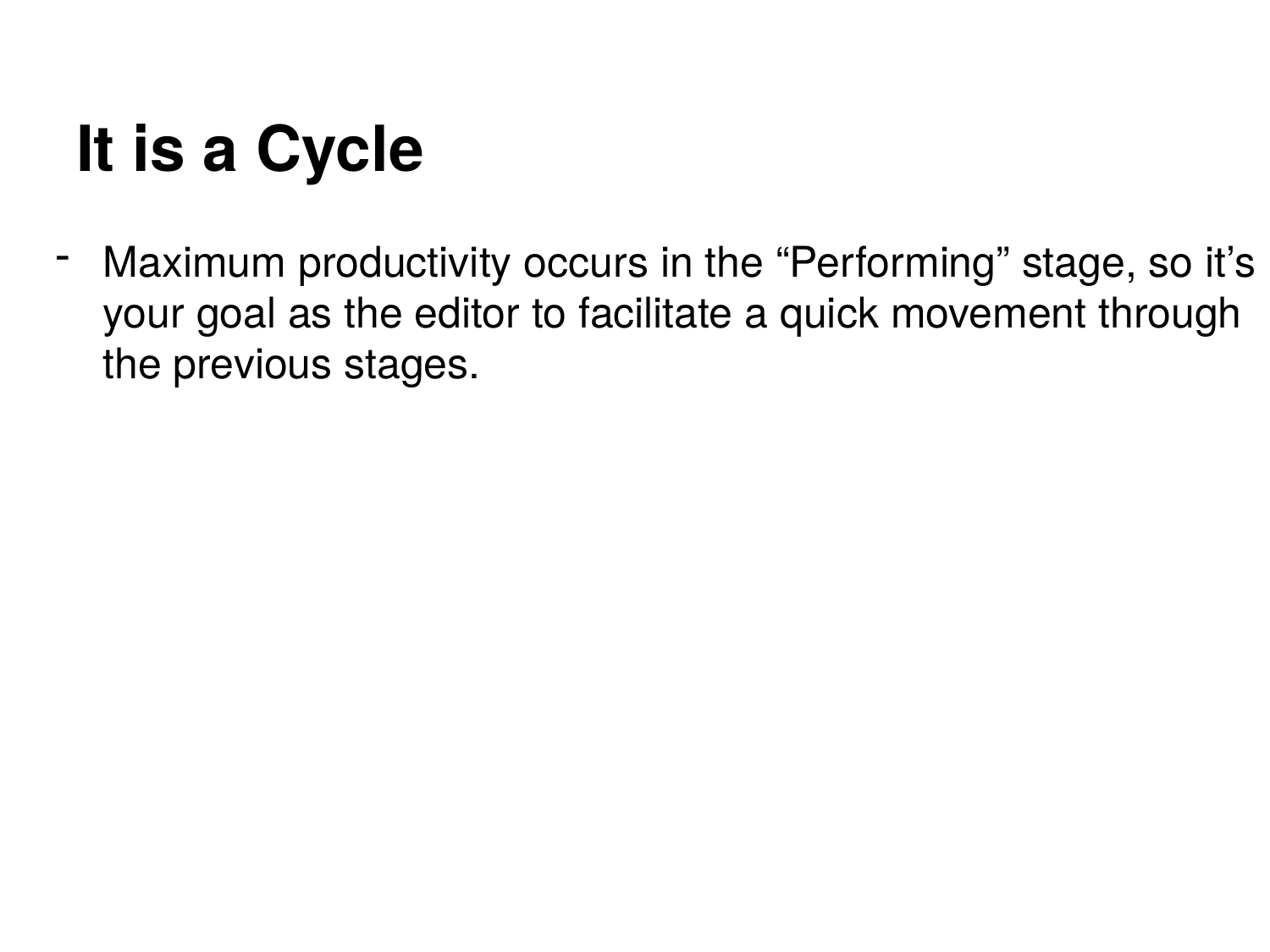

# It is a Cycle
Maximum productivity occurs in the “Performing” stage, so it’s your goal as the editor to facilitate a quick movement through the previous stages.